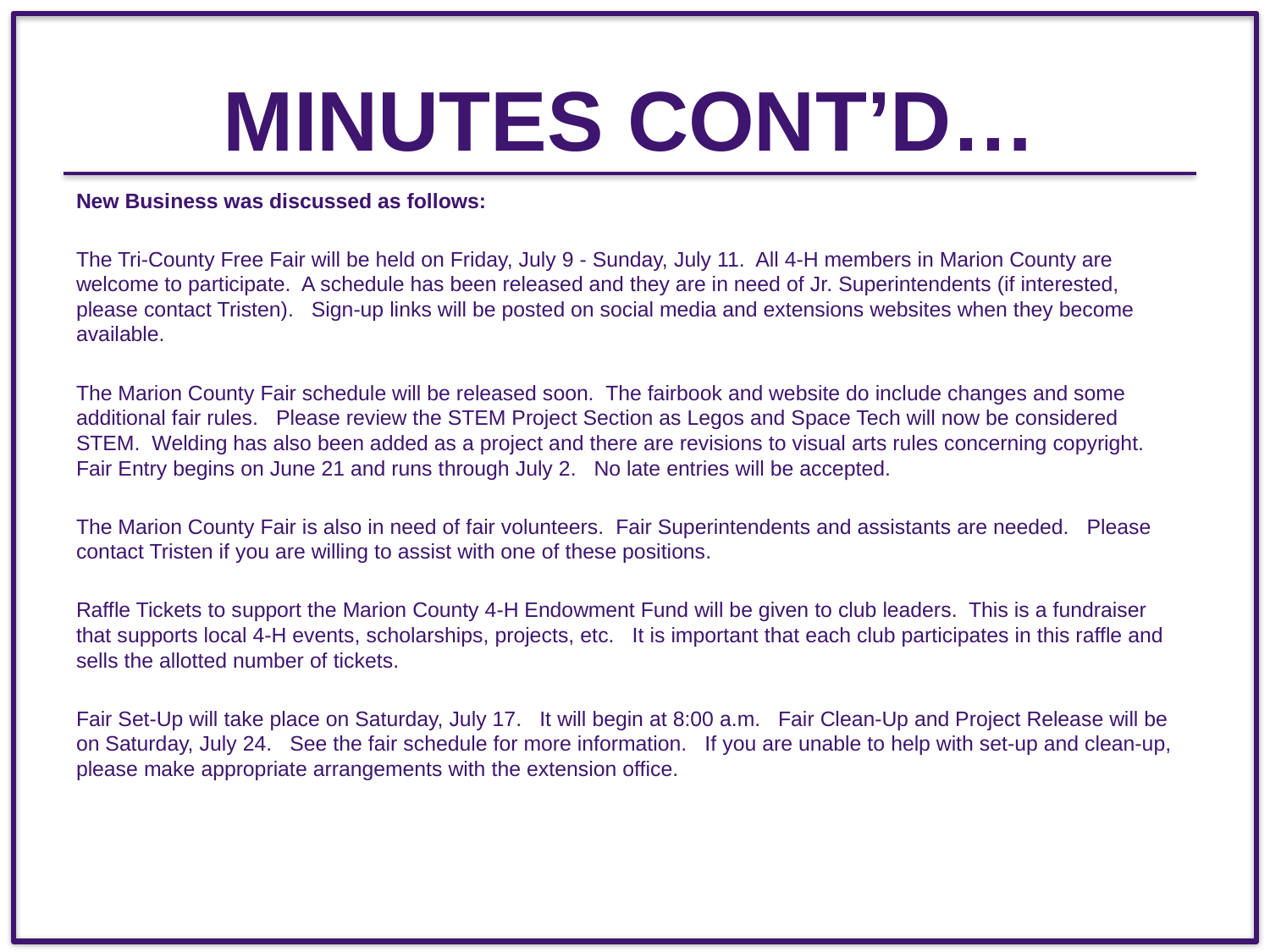

# Minutes Cont’d…
New Business was discussed as follows:

The Tri-County Free Fair will be held on Friday, July 9 - Sunday, July 11.  All 4-H members in Marion County are welcome to participate.  A schedule has been released and they are in need of Jr. Superintendents (if interested, please contact Tristen).   Sign-up links will be posted on social media and extensions websites when they become available.

The Marion County Fair schedule will be released soon.  The fairbook and website do include changes and some additional fair rules.   Please review the STEM Project Section as Legos and Space Tech will now be considered STEM.  Welding has also been added as a project and there are revisions to visual arts rules concerning copyright.   Fair Entry begins on June 21 and runs through July 2.   No late entries will be accepted.

The Marion County Fair is also in need of fair volunteers.  Fair Superintendents and assistants are needed.   Please contact Tristen if you are willing to assist with one of these positions.

Raffle Tickets to support the Marion County 4-H Endowment Fund will be given to club leaders.  This is a fundraiser that supports local 4-H events, scholarships, projects, etc.   It is important that each club participates in this raffle and sells the allotted number of tickets.

Fair Set-Up will take place on Saturday, July 17.   It will begin at 8:00 a.m.   Fair Clean-Up and Project Release will be on Saturday, July 24.   See the fair schedule for more information.   If you are unable to help with set-up and clean-up, please make appropriate arrangements with the extension office.